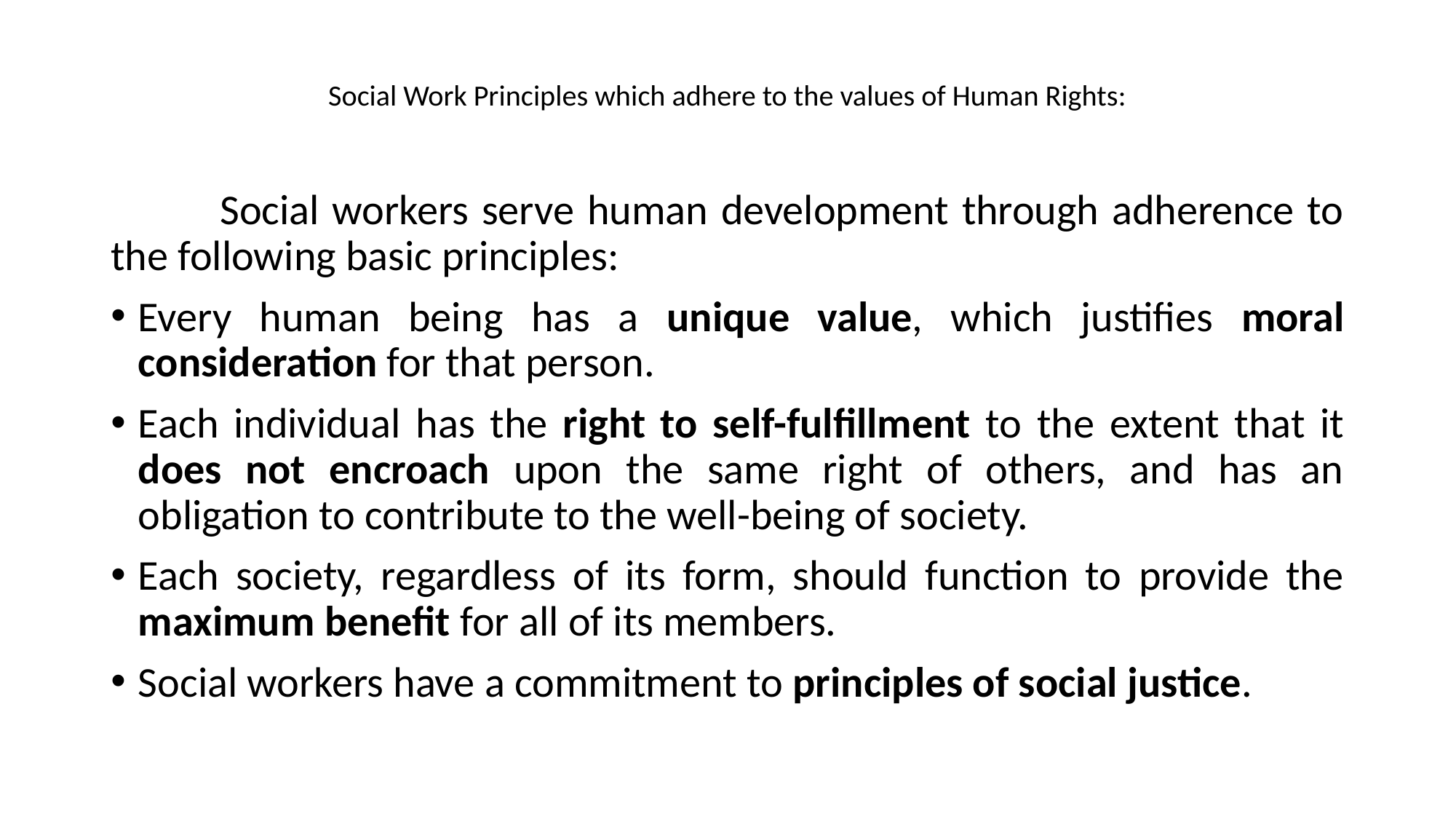

# Social Work Principles which adhere to the values of Human Rights:
	Social workers serve human development through adherence to the following basic principles:
Every human being has a unique value, which justifies moral consideration for that person.
Each individual has the right to self-fulfillment to the extent that it does not encroach upon the same right of others, and has an obligation to contribute to the well-being of society.
Each society, regardless of its form, should function to provide the maximum benefit for all of its members.
Social workers have a commitment to principles of social justice.